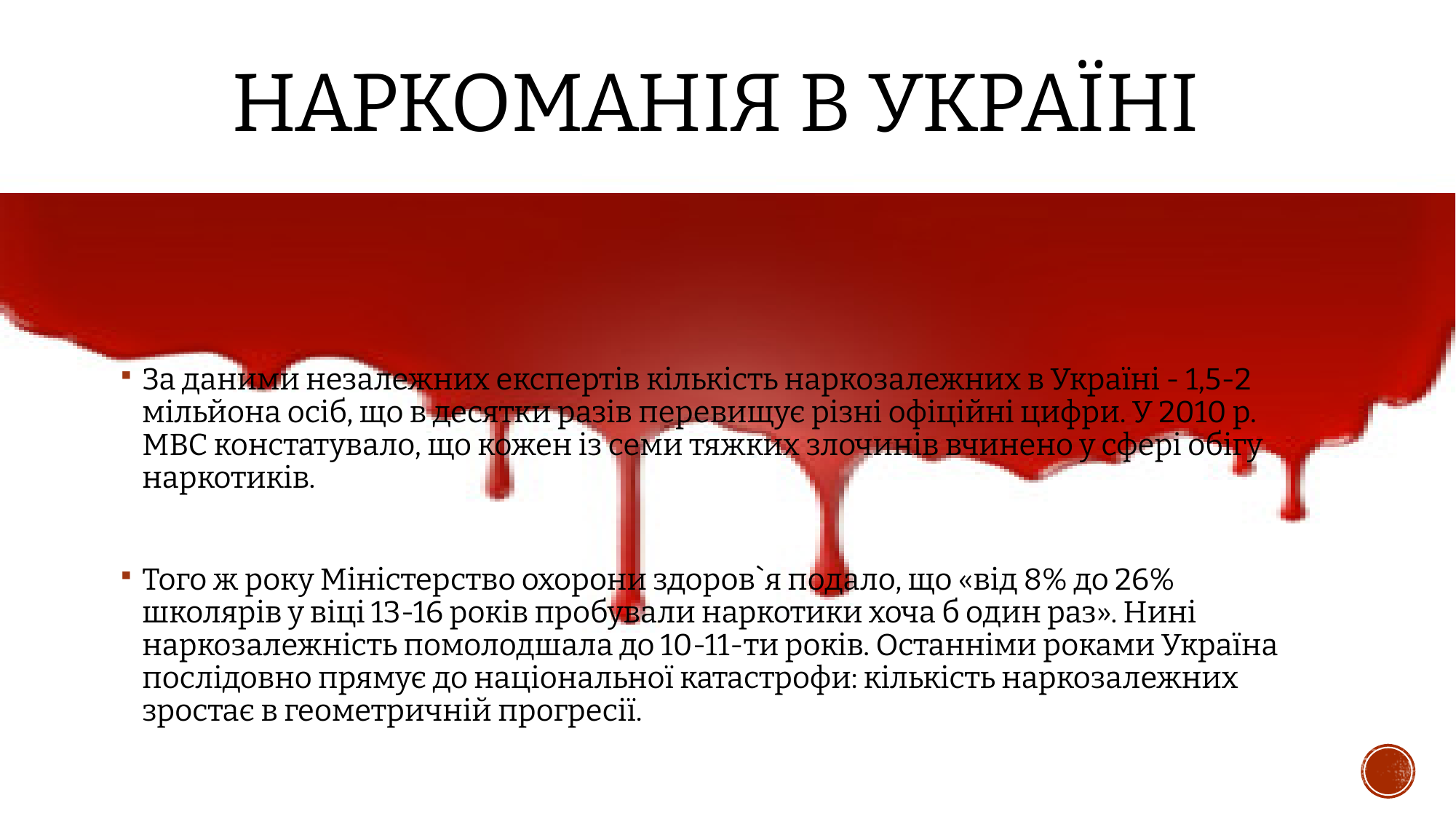

# Наркоманія в Україні
За даними незалежних експертів кількість наркозалежних в Україні - 1,5-2 мільйона осіб, що в десятки разів перевищує різні офіційні цифри. У 2010 р. МВС констатувало, що кожен із семи тяжких злочинів вчинено у сфері обігу наркотиків.

Того ж року Міністерство охорони здоров`я подало, що «від 8% до 26% школярів у віці 13-16 років пробували наркотики хоча б один раз». Нині наркозалежність помолодшала до 10-11-ти років. Останніми роками Україна послідовно прямує до національної катастрофи: кількість наркозалежних зростає в геометричній прогресії.